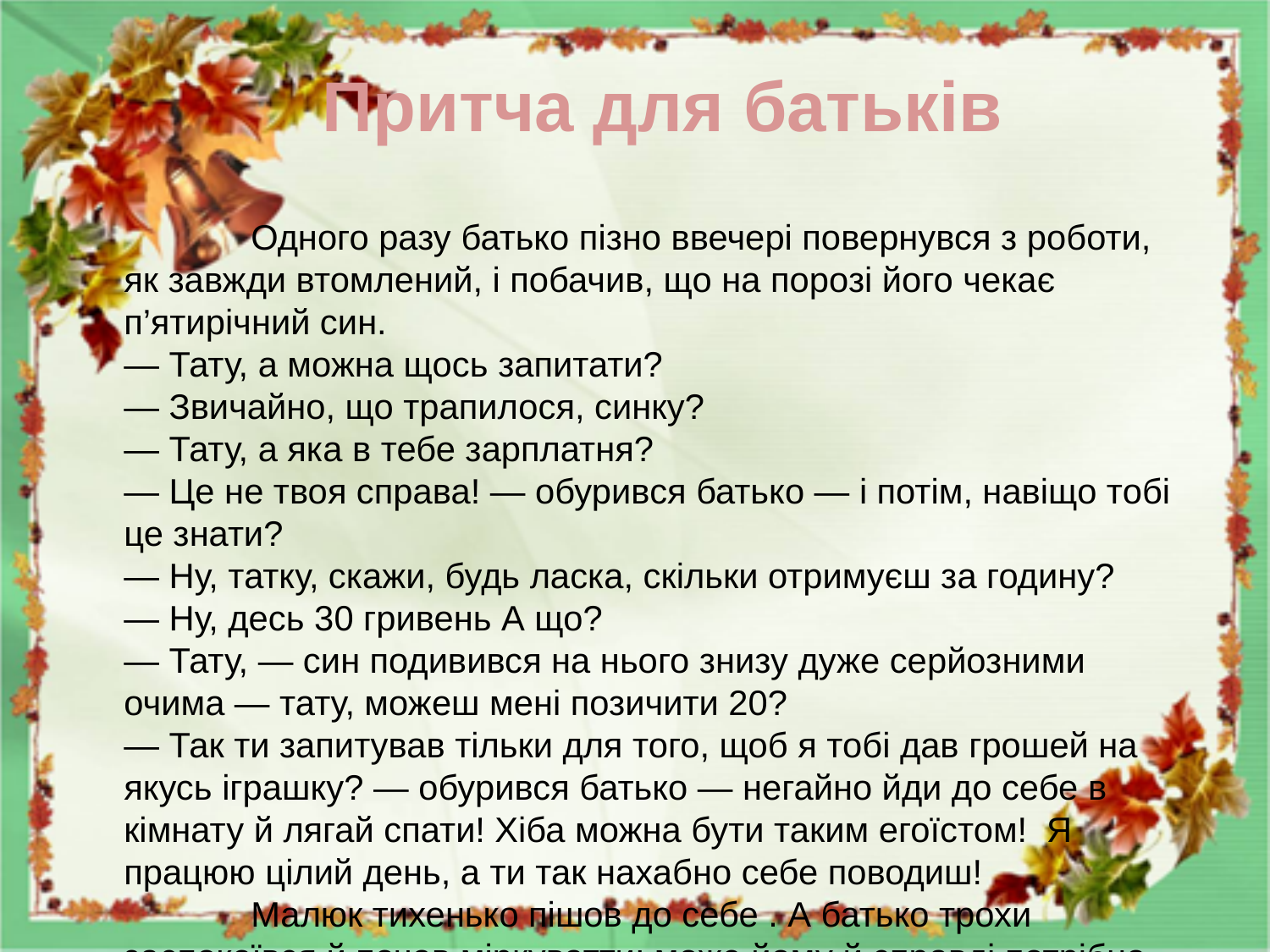

# Притча для батьків
		Одного разу батько пізно ввечері повернувся з роботи, як завжди втомлений, і побачив, що на порозі його чекає п’ятирічний син.
— Тату, а можна щось запитати?
— Звичайно, що трапилося, синку?
— Тату, а яка в тебе зарплатня?
— Це не твоя справа! — обурився батько — і потім, навіщо тобі це знати?
— Ну, татку, скажи, будь ласка, скільки отримуєш за годину?
— Ну, десь 30 гривень А що?
— Тату, — син подивився на нього знизу дуже серйозними очима — тату, можеш мені позичити 20?
— Так ти запитував тільки для того, щоб я тобі дав грошей на якусь іграшку? — обурився батько — негайно йди до себе в кімнату й лягай спати! Хіба можна бути таким егоїстом!  Я працюю цілий день, а ти так нахабно себе поводиш!
	Малюк тихенько пішов до себе . А батько трохи заспокоївся й почав міркуватти: може йому й справді потрібно купити щось важливе.